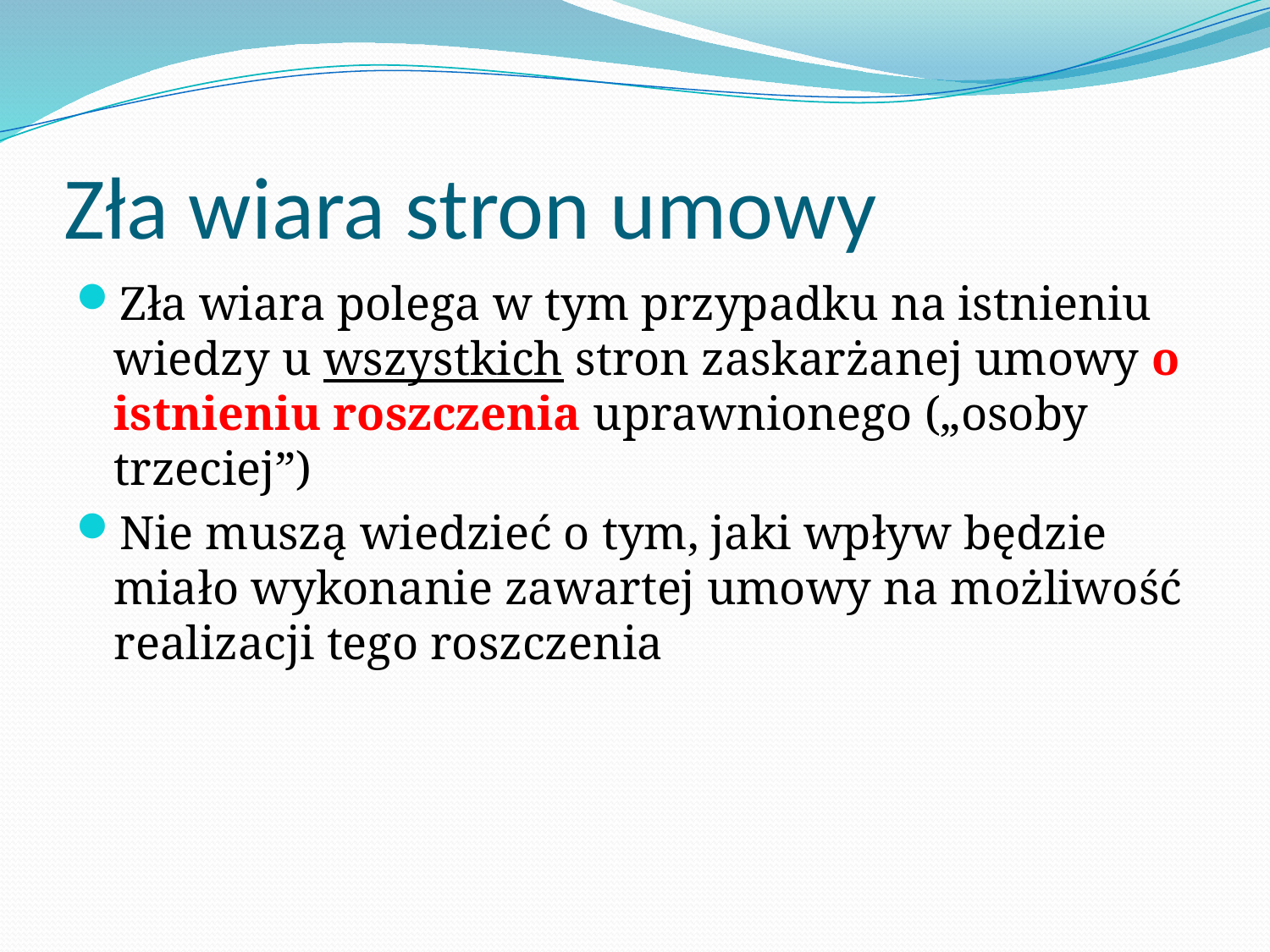

# Zła wiara stron umowy
Zła wiara polega w tym przypadku na istnieniu wiedzy u wszystkich stron zaskarżanej umowy o istnieniu roszczenia uprawnionego („osoby trzeciej”)
Nie muszą wiedzieć o tym, jaki wpływ będzie miało wykonanie zawartej umowy na możliwość realizacji tego roszczenia